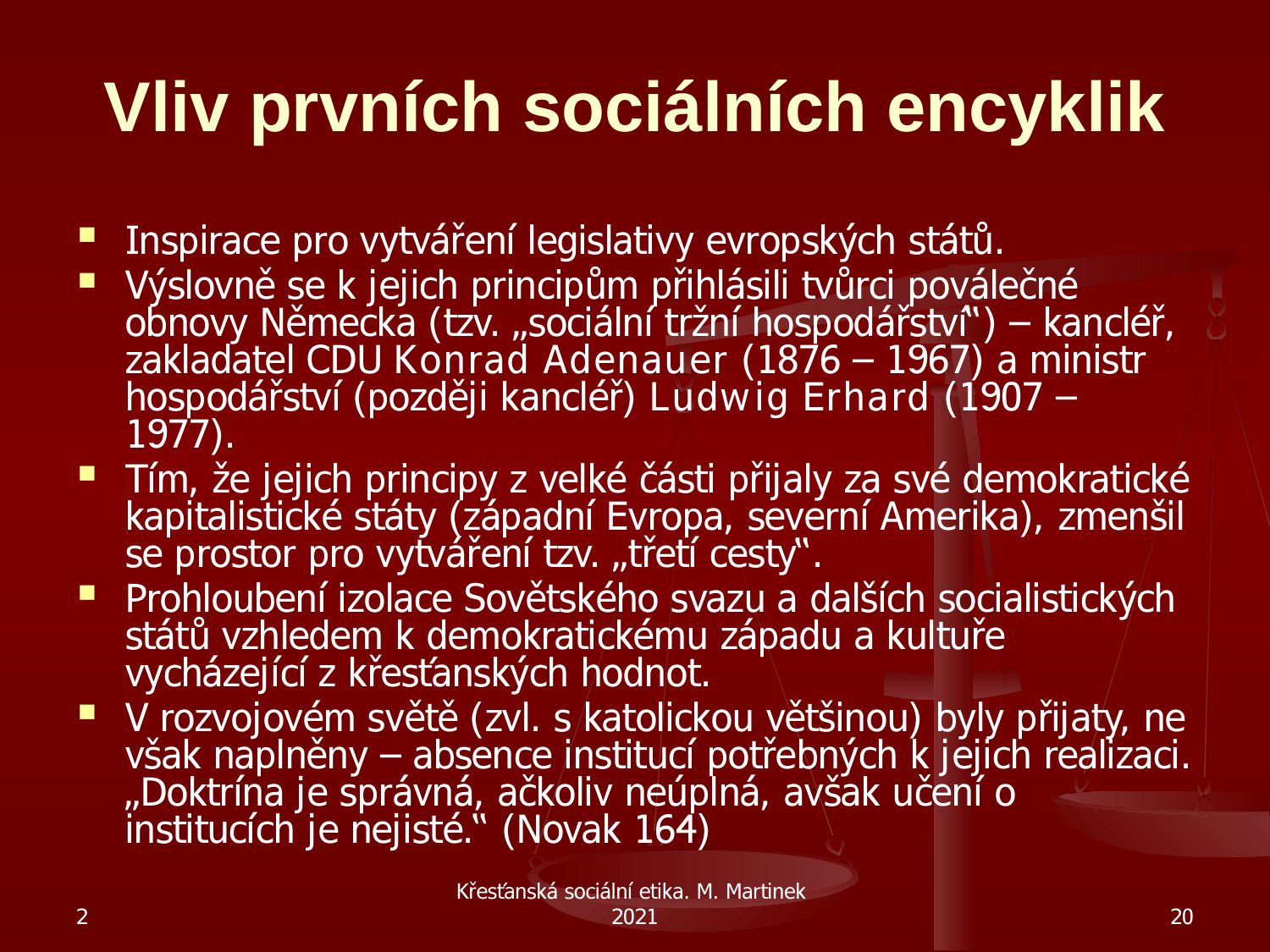

# Vliv prvních sociálních encyklik
Inspirace pro vytváření legislativy evropských států.
Výslovně se k jejich principům přihlásili tvůrci poválečné obnovy Německa (tzv. „sociální tržní hospodářství“) – kancléř, zakladatel CDU Konrad Adenauer (1876 – 1967) a ministr hospodářství (později kancléř) Ludwig Erhard (1907 – 1977).
Tím, že jejich principy z velké části přijaly za své demokratické kapitalistické státy (západní Evropa, severní Amerika), zmenšil se prostor pro vytváření tzv. „třetí cesty“.
Prohloubení izolace Sovětského svazu a dalších socialistických států vzhledem k demokratickému západu a kultuře vycházející z křesťanských hodnot.
V rozvojovém světě (zvl. s katolickou většinou) byly přijaty, ne však naplněny – absence institucí potřebných k jejich realizaci. „Doktrína je správná, ačkoliv neúplná, avšak učení o institucích je nejisté.“ (Novak 164)
2
Křesťanská sociální etika. M. Martinek  2021
20